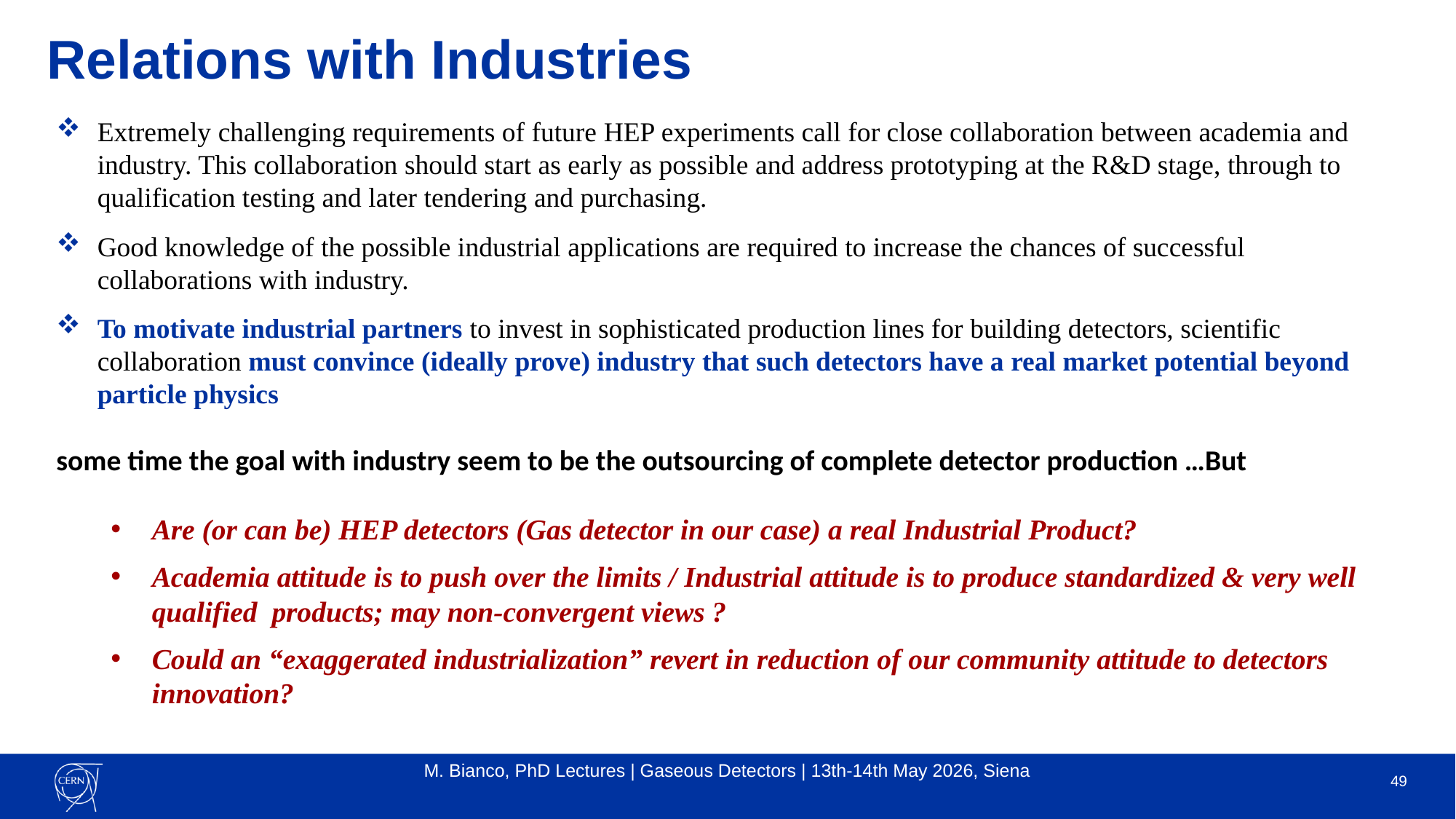

# Relations with Industries
Extremely challenging requirements of future HEP experiments call for close collaboration between academia and industry. This collaboration should start as early as possible and address prototyping at the R&D stage, through to qualification testing and later tendering and purchasing.

Good knowledge of the possible industrial applications are required to increase the chances of successful collaborations with industry.

To motivate industrial partners to invest in sophisticated production lines for building detectors, scientific collaboration must convince (ideally prove) industry that such detectors have a real market potential beyond particle physics

some time the goal with industry seem to be the outsourcing of complete detector production …But

Are (or can be) HEP detectors (Gas detector in our case) a real Industrial Product?

Academia attitude is to push over the limits / Industrial attitude is to produce standardized & very well qualified  products; may non-convergent views ?

Could an “exaggerated industrialization” revert in reduction of our community attitude to detectors innovation?

M. Bianco, PhD Lectures | Gaseous Detectors | 13th-14th May 2026, Siena
49